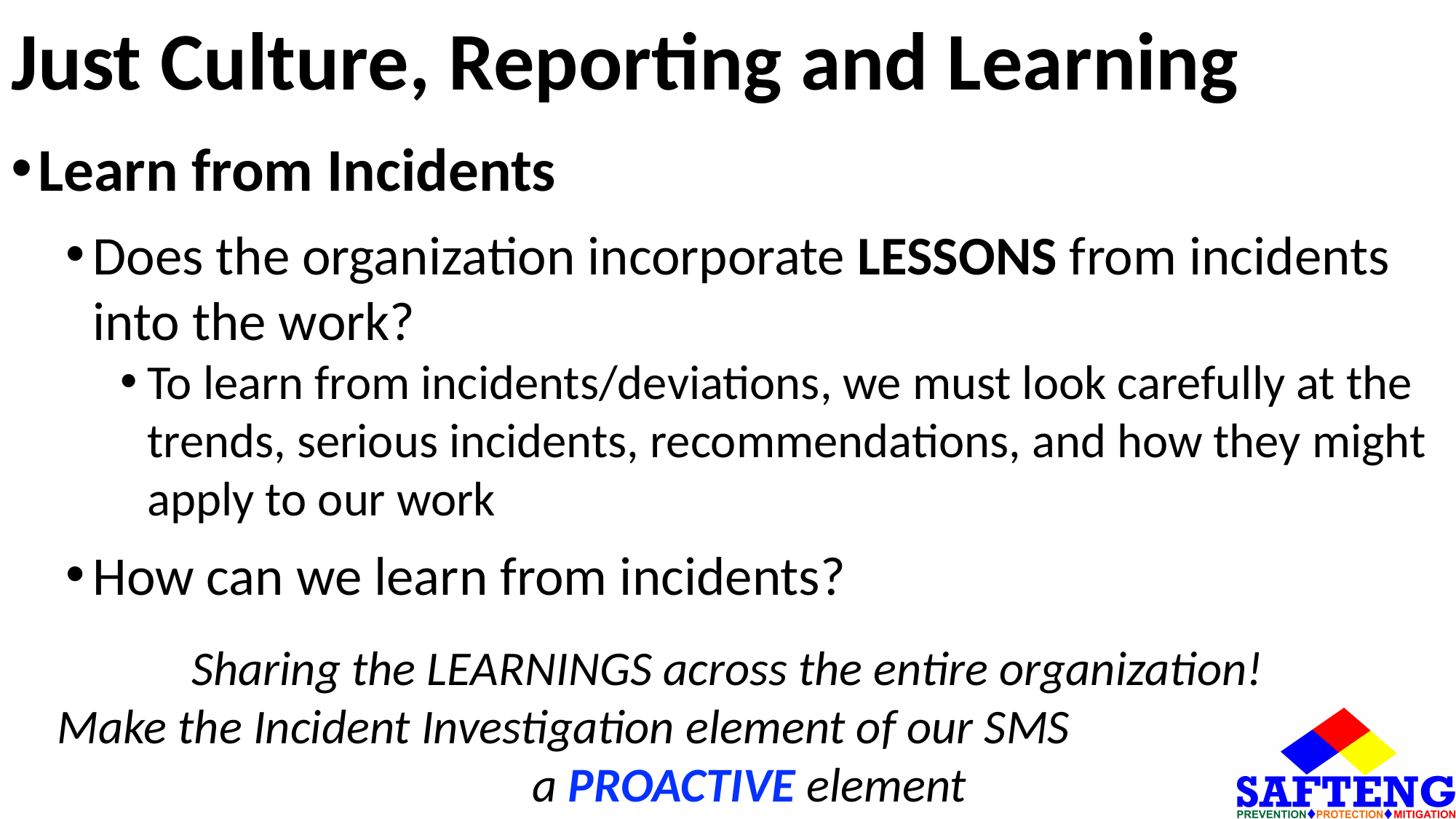

# Just Culture, Reporting and Learning

Learn from Incidents

Does the organization incorporate LESSONS from incidents into the work?
To learn from incidents/deviations, we must look carefully at the trends, serious incidents, recommendations, and how they might apply to our work

How can we learn from incidents?
Sharing the LEARNINGS across the entire organization!
Make the Incident Investigation element of our SMS                                   a PROACTIVE element